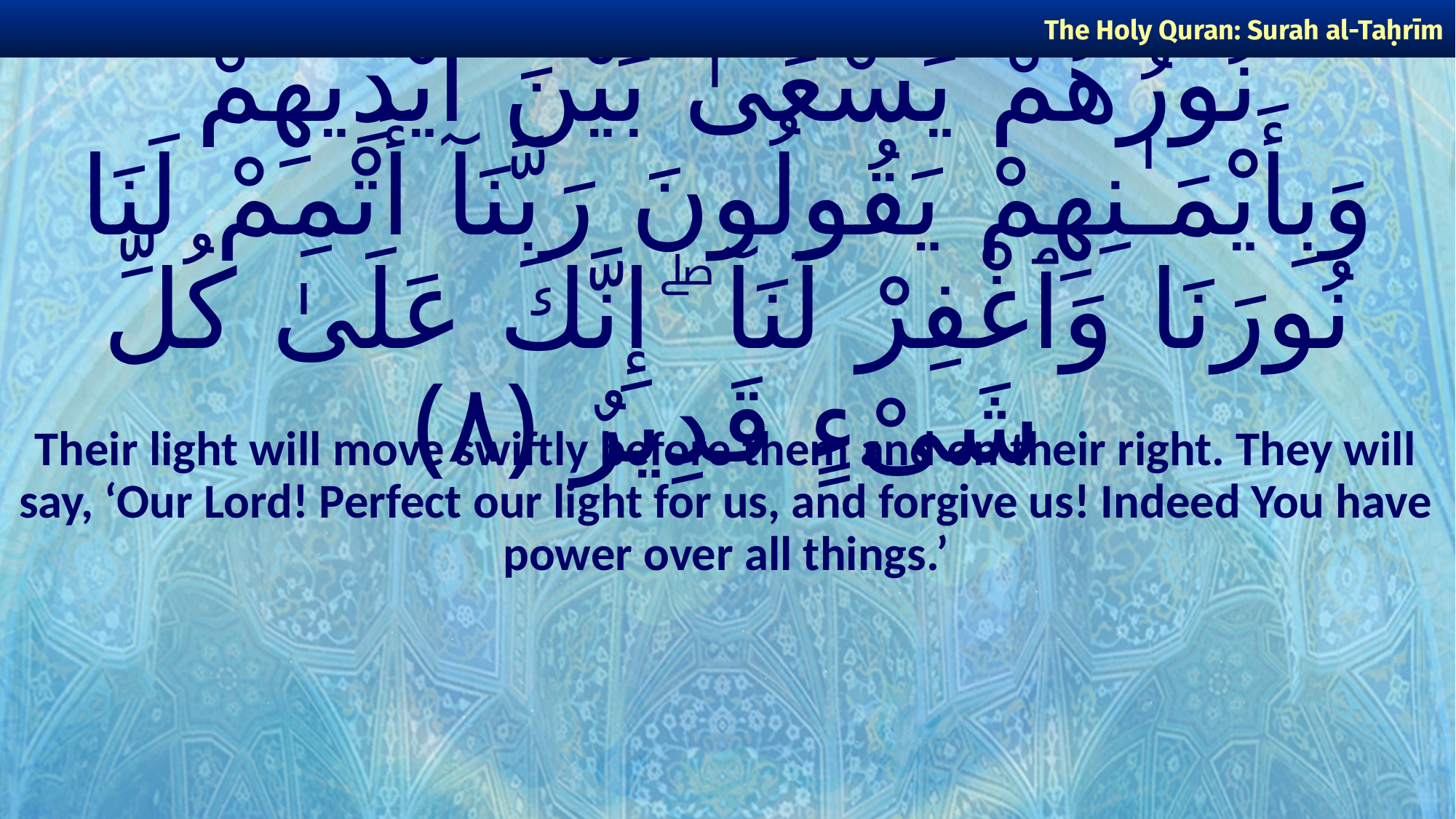

The Holy Quran: Surah al-Taḥrīm
# نُورُهُمْ يَسْعَىٰ بَيْنَ أَيْدِيهِمْ وَبِأَيْمَـٰنِهِمْ يَقُولُونَ رَبَّنَآ أَتْمِمْ لَنَا نُورَنَا وَٱغْفِرْ لَنَآ ۖ إِنَّكَ عَلَىٰ كُلِّ شَىْءٍ قَدِيرٌ ﴿٨﴾
Their light will move swiftly before them and on their right. They will say, ‘Our Lord! Perfect our light for us, and forgive us! Indeed You have power over all things.’